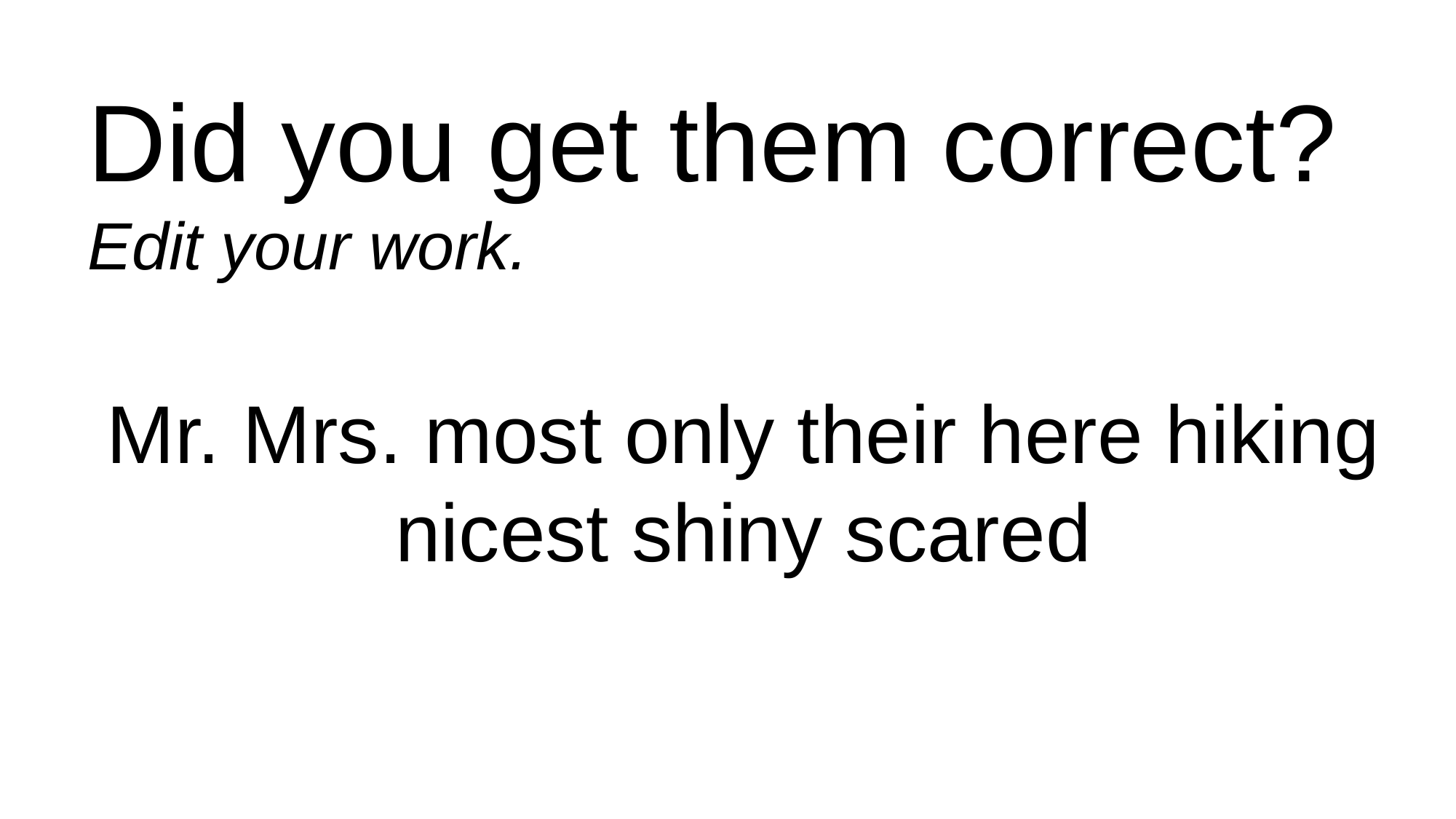

Did you get them correct?
Edit your work.

Mr. Mrs. most only their here hiking
nicest shiny scared